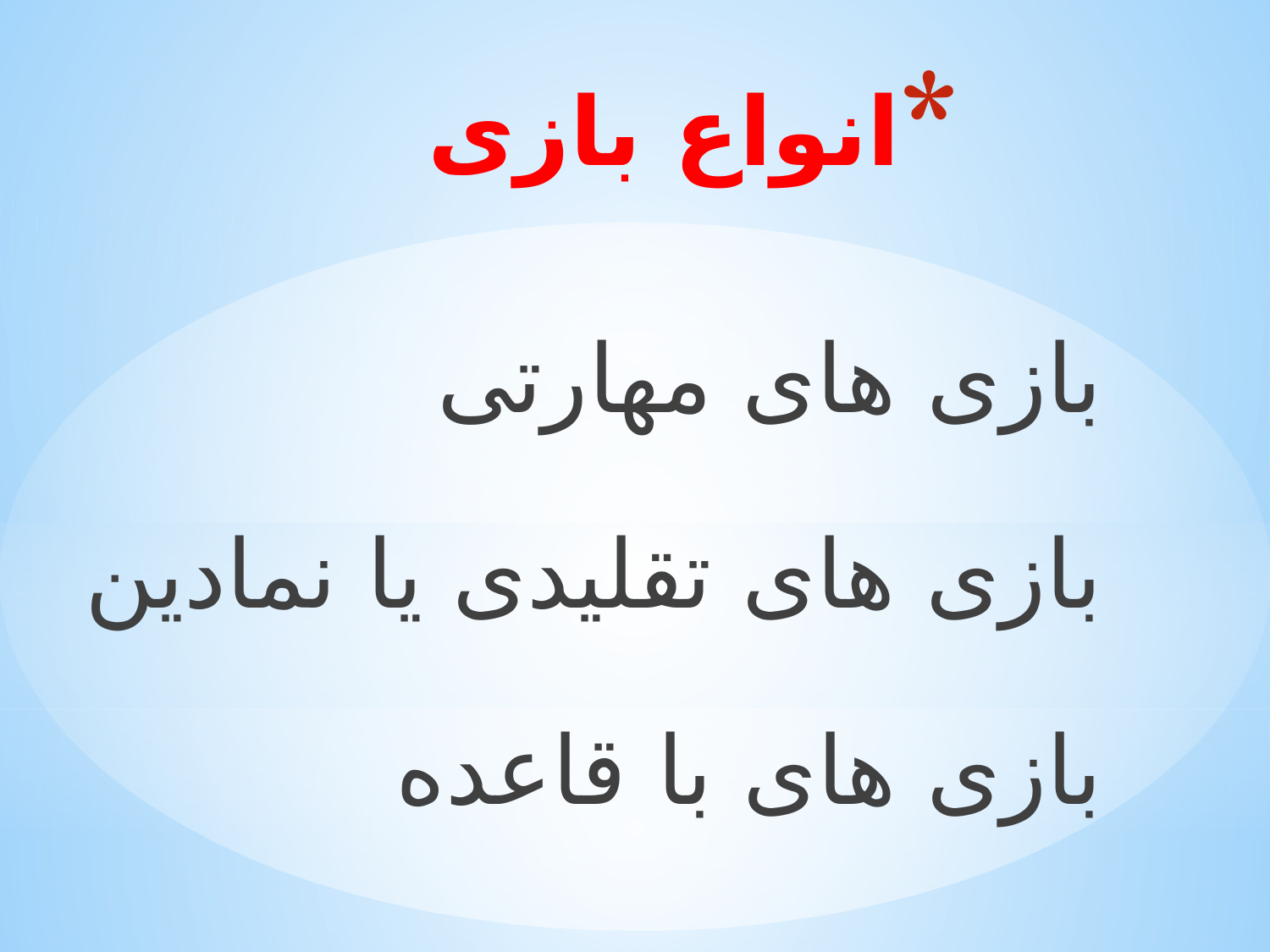

# انواع بازی
بازی های مهارتی
بازی های تقلیدی یا نمادین
بازی های با قاعده